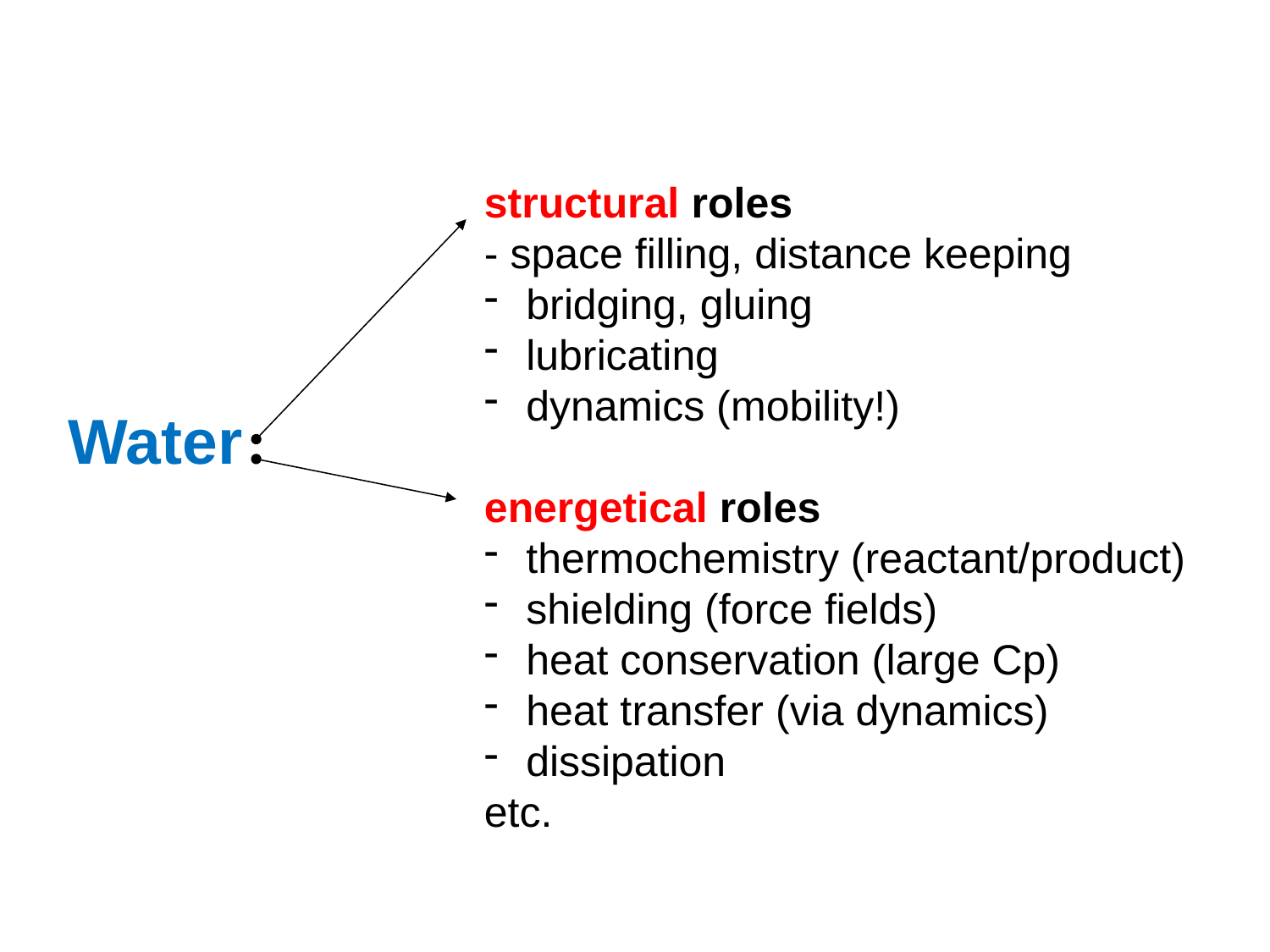

structural roles
- space filling, distance keeping
 bridging, gluing
 lubricating
 dynamics (mobility!)

energetical roles
 thermochemistry (reactant/product)
 shielding (force fields)
 heat conservation (large Cp)
 heat transfer (via dynamics)
 dissipation
etc.

Water